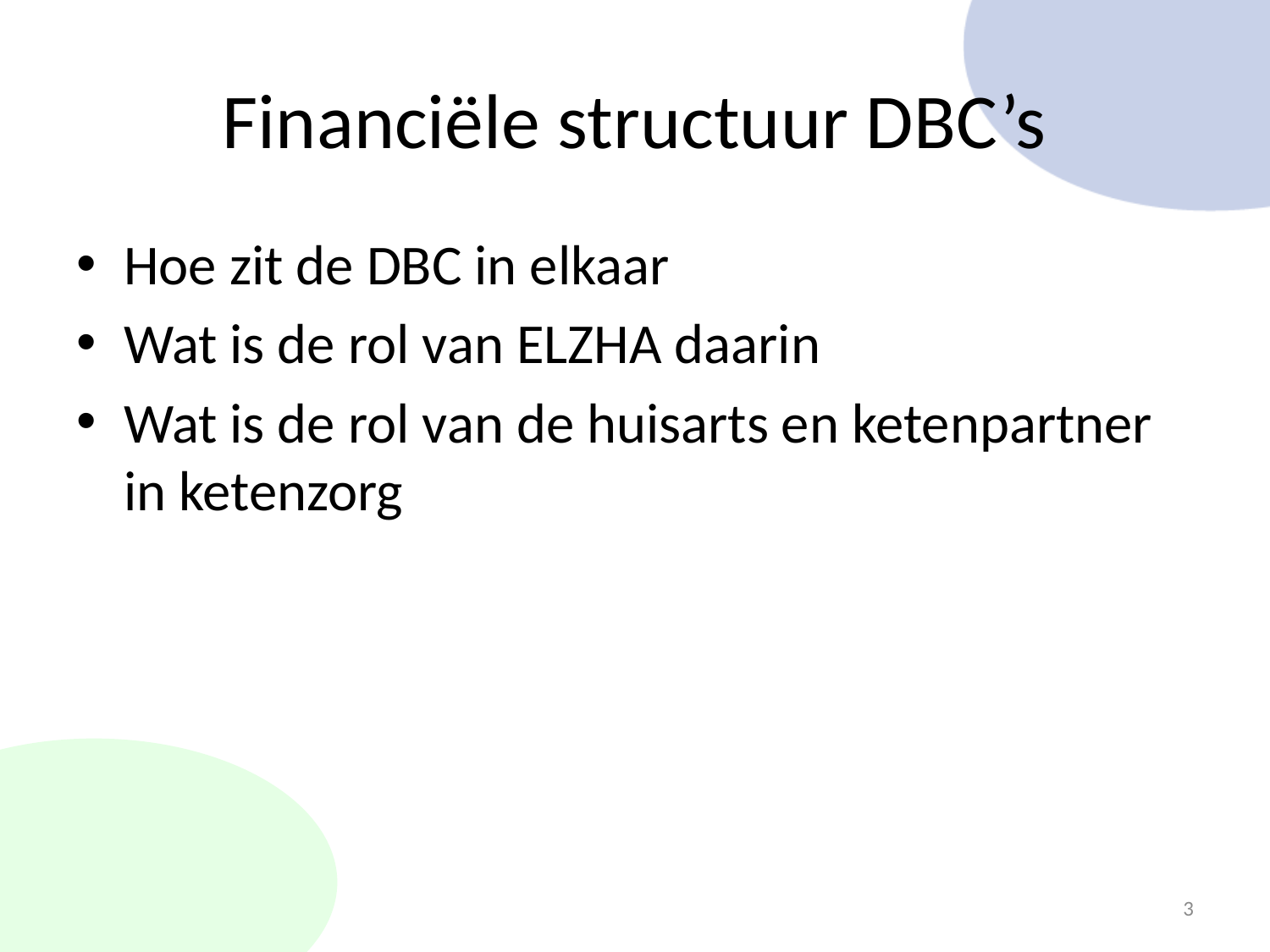

# Financiële structuur DBC’s
Hoe zit de DBC in elkaar
Wat is de rol van ELZHA daarin
Wat is de rol van de huisarts en ketenpartner in ketenzorg

3